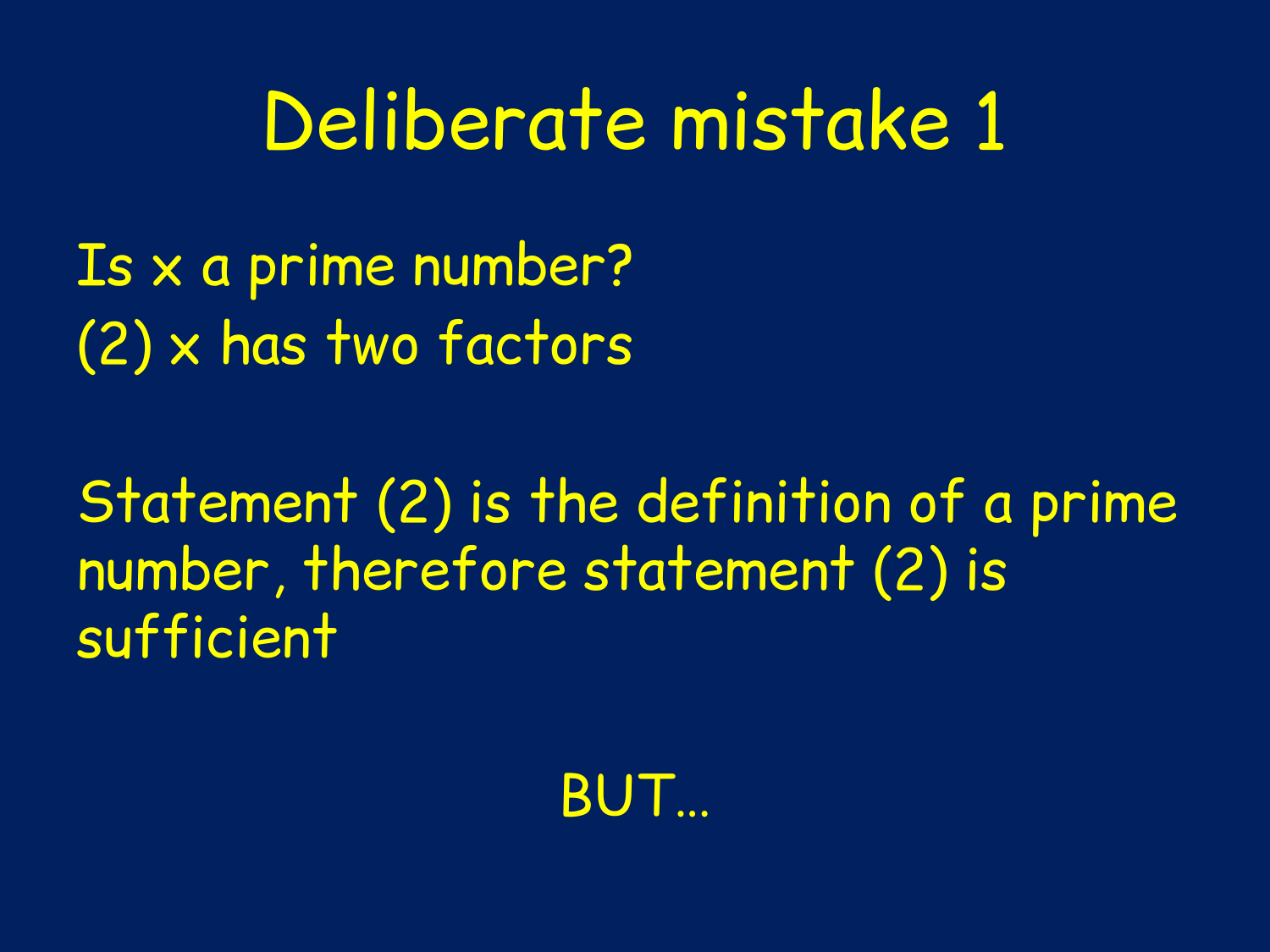

# Deliberate mistake 1
Is x a prime number?
(2) x has two factors

Statement (2) is the definition of a prime number, therefore statement (2) is sufficient

BUT…